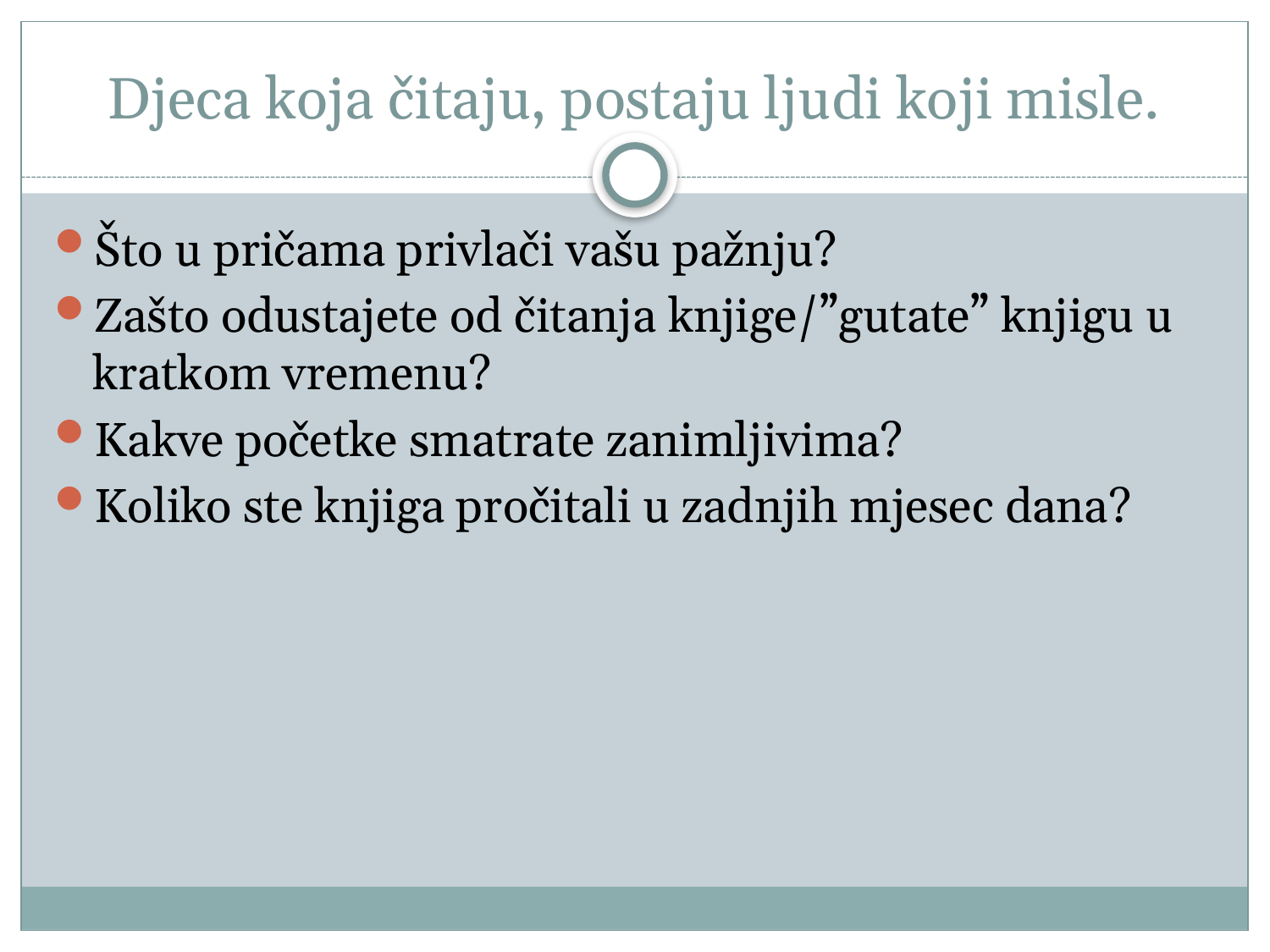

# Djeca koja čitaju, postaju ljudi koji misle.
Što u pričama privlači vašu pažnju?
Zašto odustajete od čitanja knjige/”gutate” knjigu u kratkom vremenu?
Kakve početke smatrate zanimljivima?
Koliko ste knjiga pročitali u zadnjih mjesec dana?